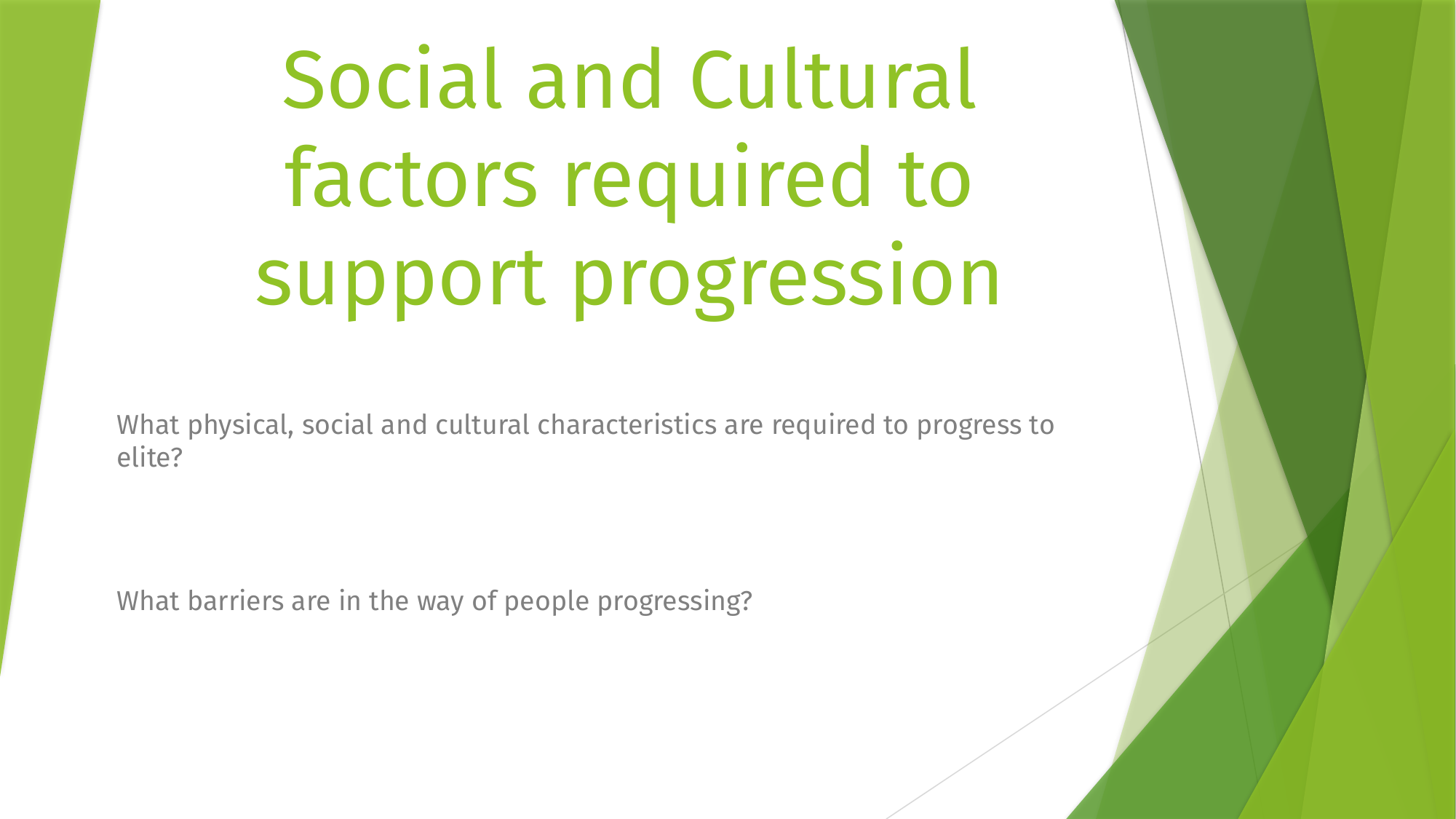

# Social and Cultural factors required to support progression
What physical, social and cultural characteristics are required to progress to elite?

What barriers are in the way of people progressing?